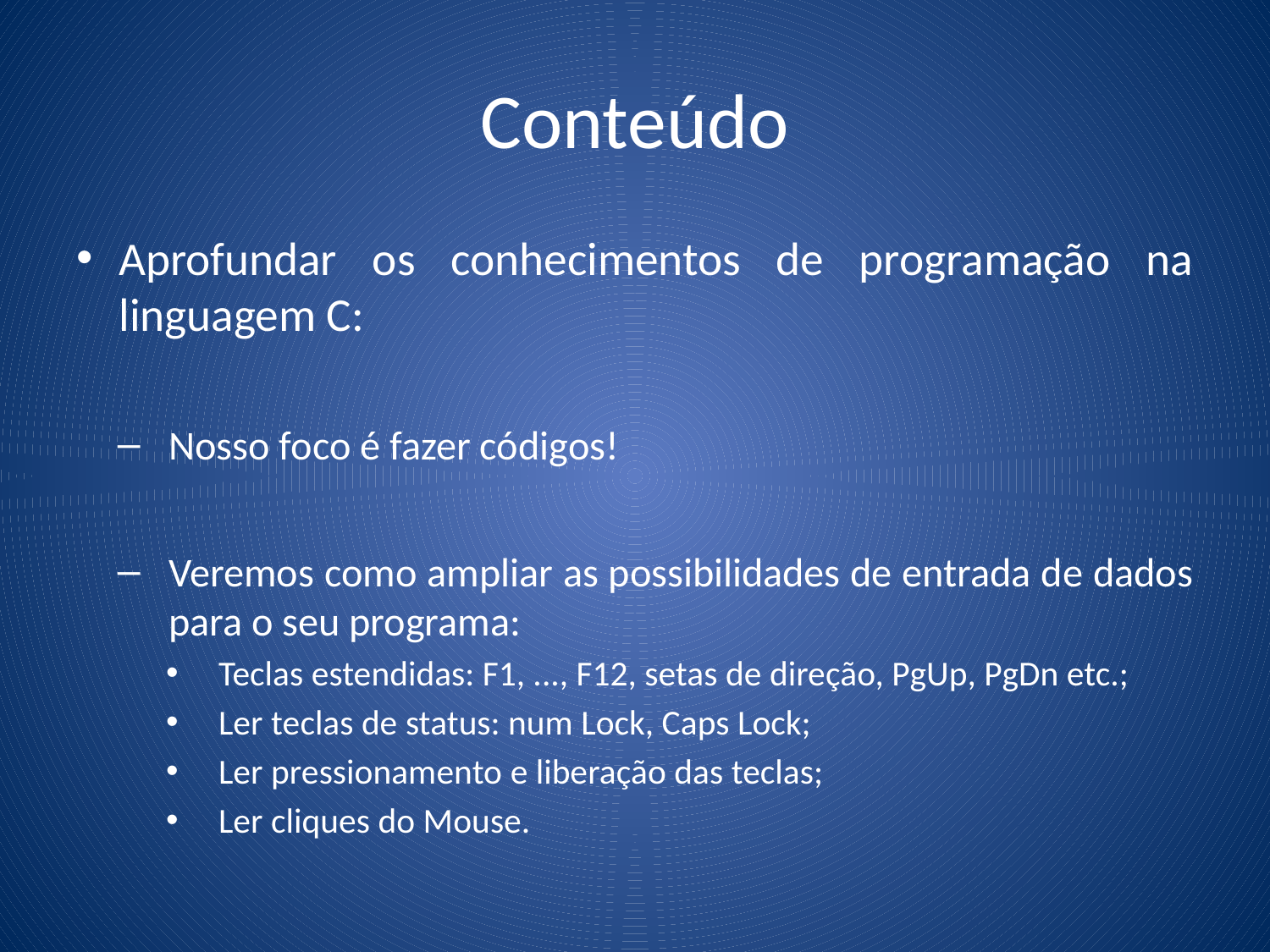

# Conteúdo
Aprofundar os conhecimentos de programação na linguagem C:

Nosso foco é fazer códigos!

Veremos como ampliar as possibilidades de entrada de dados para o seu programa:
Teclas estendidas: F1, ..., F12, setas de direção, PgUp, PgDn etc.;
Ler teclas de status: num Lock, Caps Lock;
Ler pressionamento e liberação das teclas;
Ler cliques do Mouse.